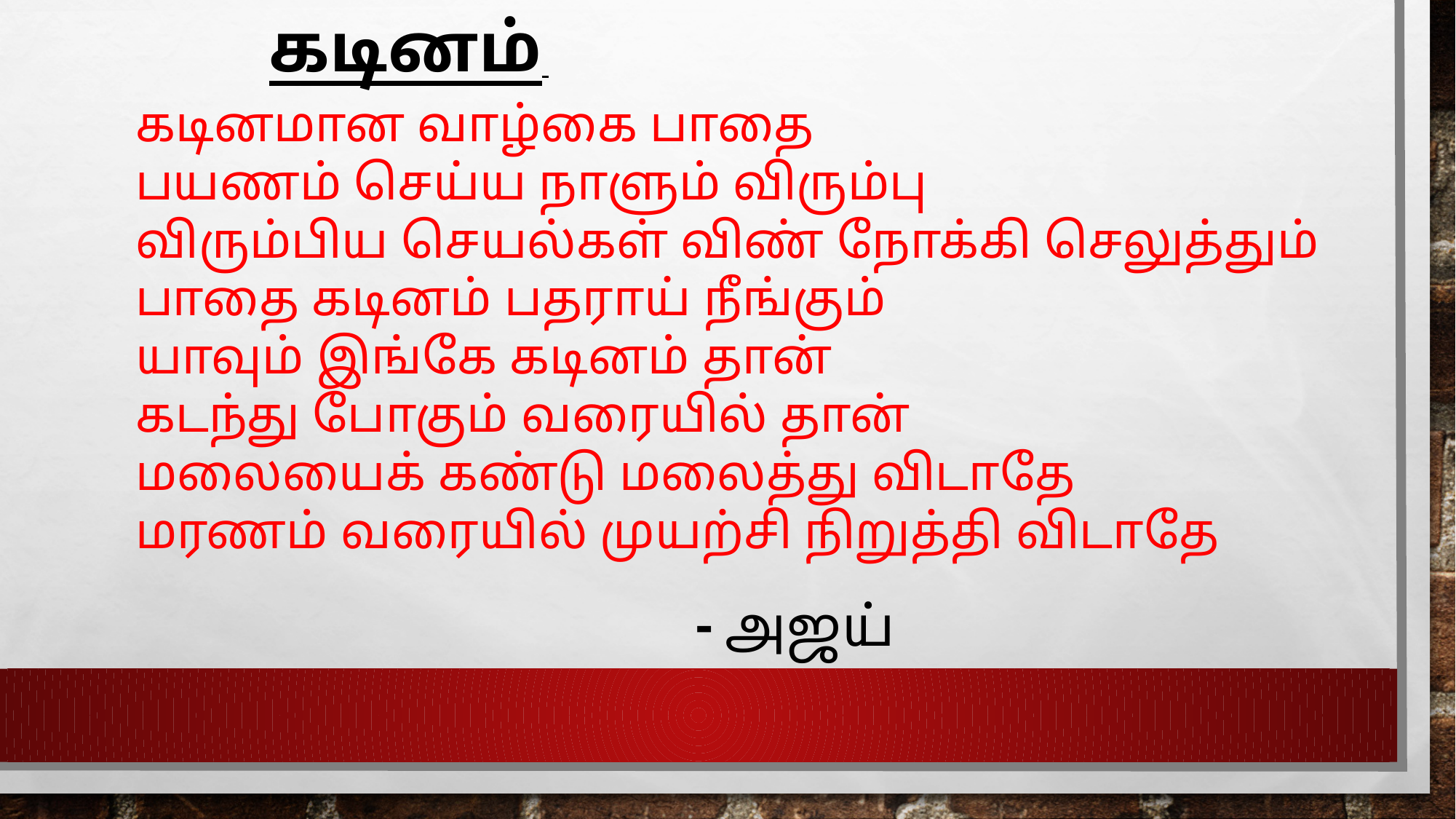

கடினம்
கடினமான வாழ்கை பாதை
பயணம் செய்ய நாளும் விரும்பு
விரும்பிய செயல்கள் விண் நோக்கி செலுத்தும்
பாதை கடினம் பதராய் நீங்கும்
யாவும் இங்கே கடினம் தான்
கடந்து போகும் வரையில் தான்
மலையைக் கண்டு மலைத்து விடாதே
மரணம் வரையில் முயற்சி நிறுத்தி விடாதே

                                                                                        - அஜய்